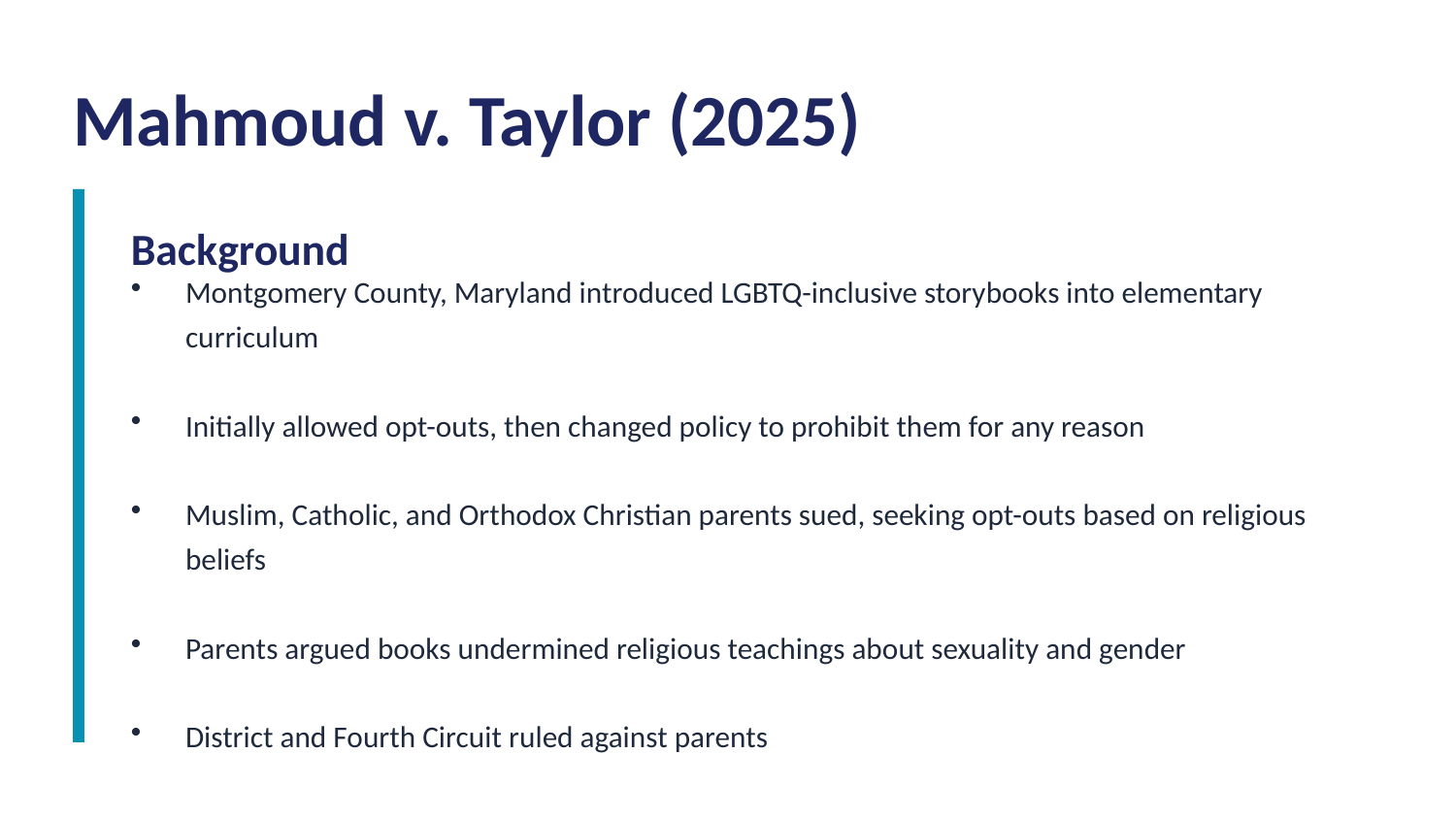

Mahmoud v. Taylor (2025)

Background
Montgomery County, Maryland introduced LGBTQ-inclusive storybooks into elementary curriculum

Initially allowed opt-outs, then changed policy to prohibit them for any reason

Muslim, Catholic, and Orthodox Christian parents sued, seeking opt-outs based on religious beliefs

Parents argued books undermined religious teachings about sexuality and gender

District and Fourth Circuit ruled against parents